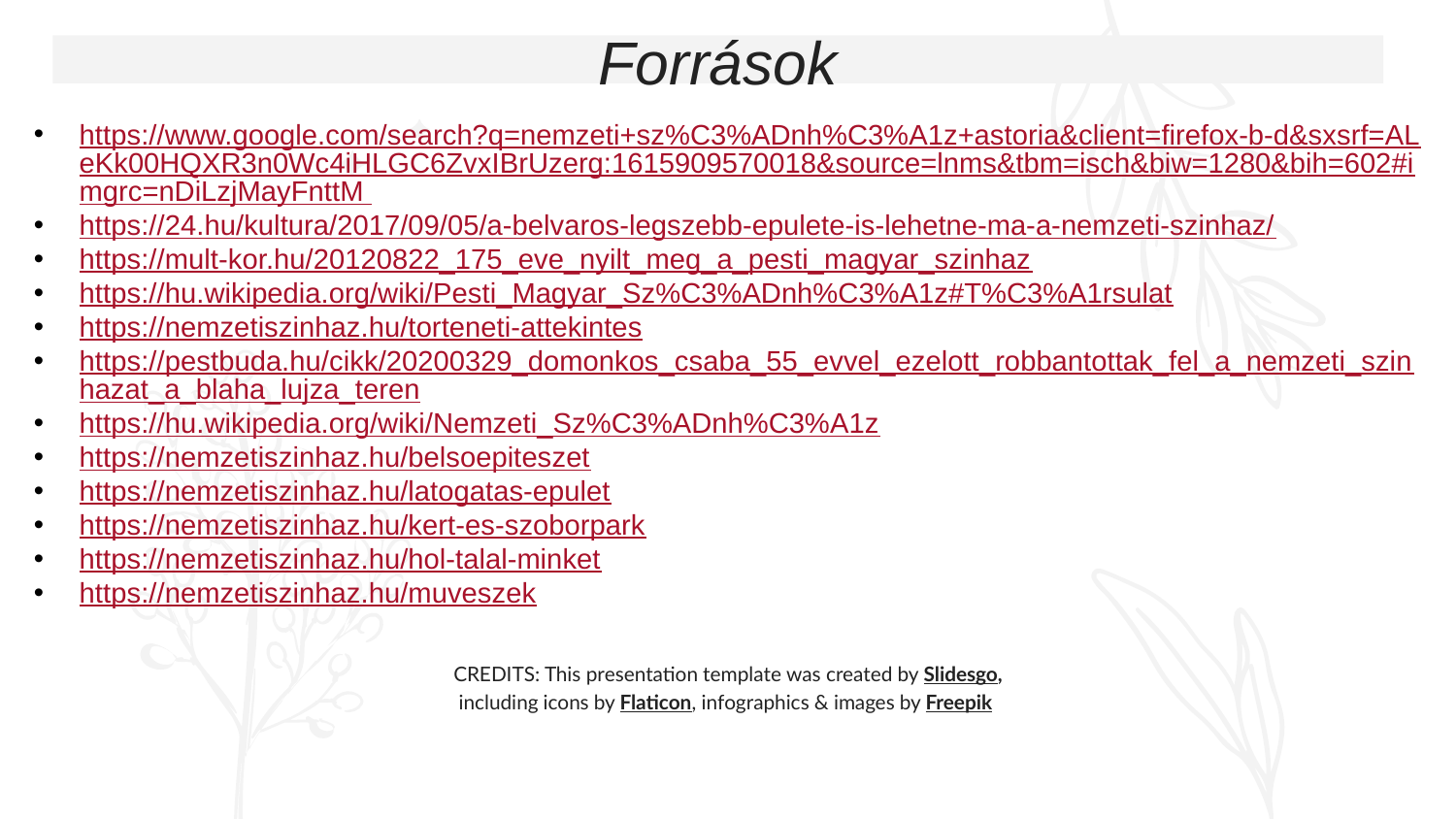

# Források

https://www.google.com/search?q=nemzeti+sz%C3%ADnh%C3%A1z+astoria&client=firefox-b-d&sxsrf=ALeKk00HQXR3n0Wc4iHLGC6ZvxIBrUzerg:1615909570018&source=lnms&tbm=isch&biw=1280&bih=602#imgrc=nDiLzjMayFnttM
https://24.hu/kultura/2017/09/05/a-belvaros-legszebb-epulete-is-lehetne-ma-a-nemzeti-szinhaz/
https://mult-kor.hu/20120822_175_eve_nyilt_meg_a_pesti_magyar_szinhaz
https://hu.wikipedia.org/wiki/Pesti_Magyar_Sz%C3%ADnh%C3%A1z#T%C3%A1rsulat
https://nemzetiszinhaz.hu/torteneti-attekintes
https://pestbuda.hu/cikk/20200329_domonkos_csaba_55_evvel_ezelott_robbantottak_fel_a_nemzeti_szinhazat_a_blaha_lujza_teren
https://hu.wikipedia.org/wiki/Nemzeti_Sz%C3%ADnh%C3%A1z
https://nemzetiszinhaz.hu/belsoepiteszet
https://nemzetiszinhaz.hu/latogatas-epulet
https://nemzetiszinhaz.hu/kert-es-szoborpark
https://nemzetiszinhaz.hu/hol-talal-minket
https://nemzetiszinhaz.hu/muveszek